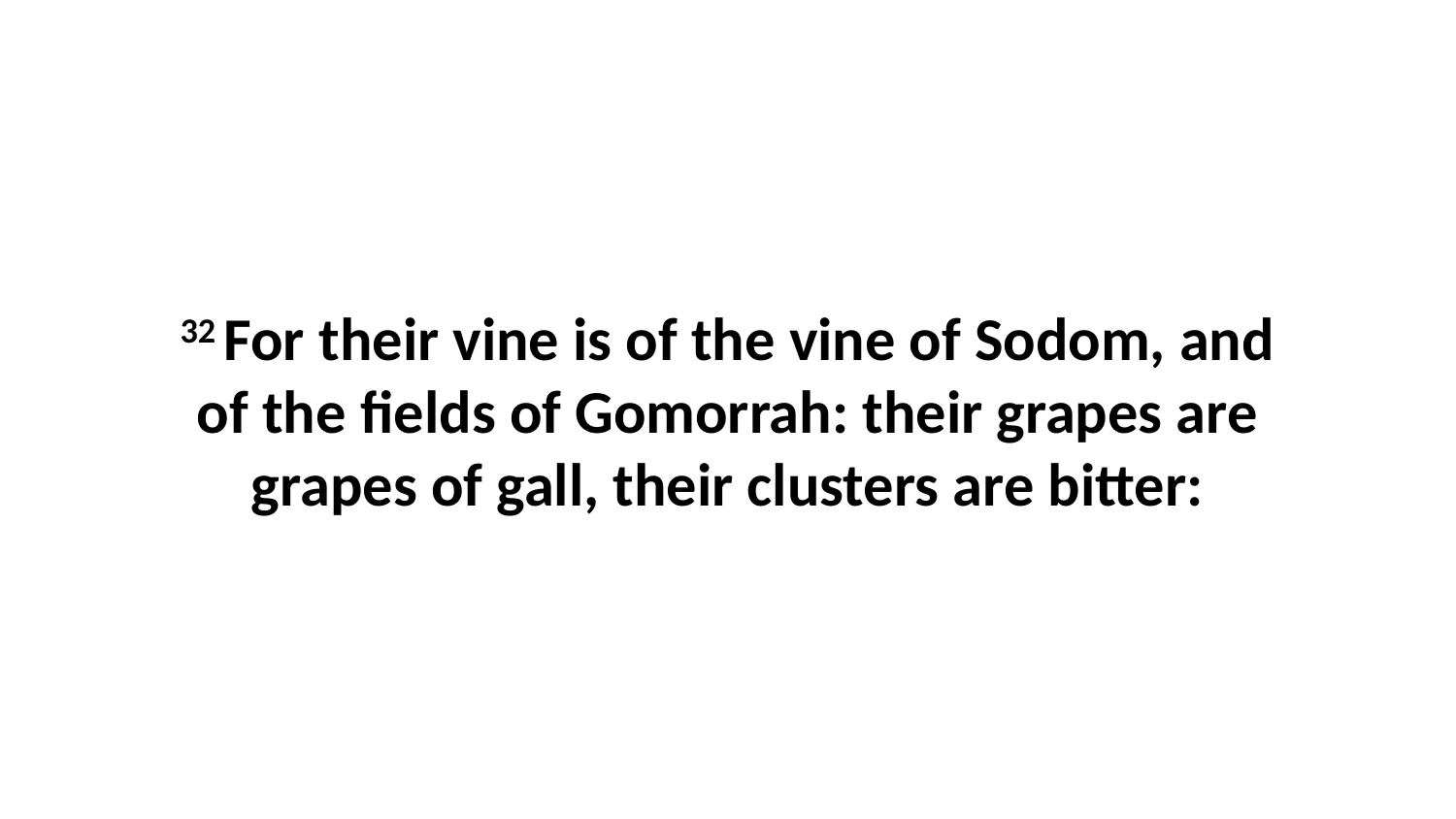

32 For their vine is of the vine of Sodom, and of the fields of Gomorrah: their grapes are grapes of gall, their clusters are bitter: